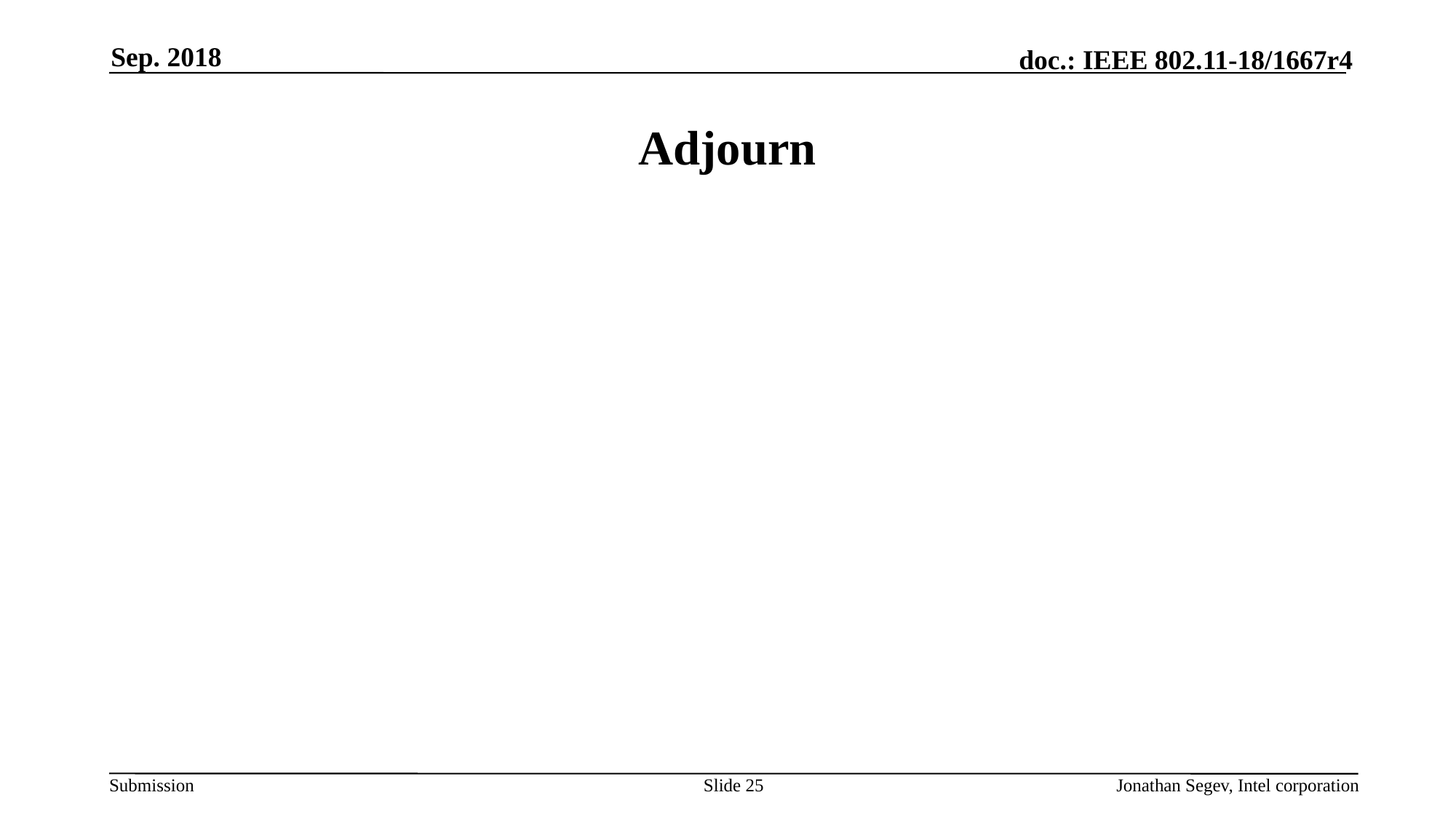

Sep. 2018
# Adjourn

Slide 25
Jonathan Segev, Intel corporation